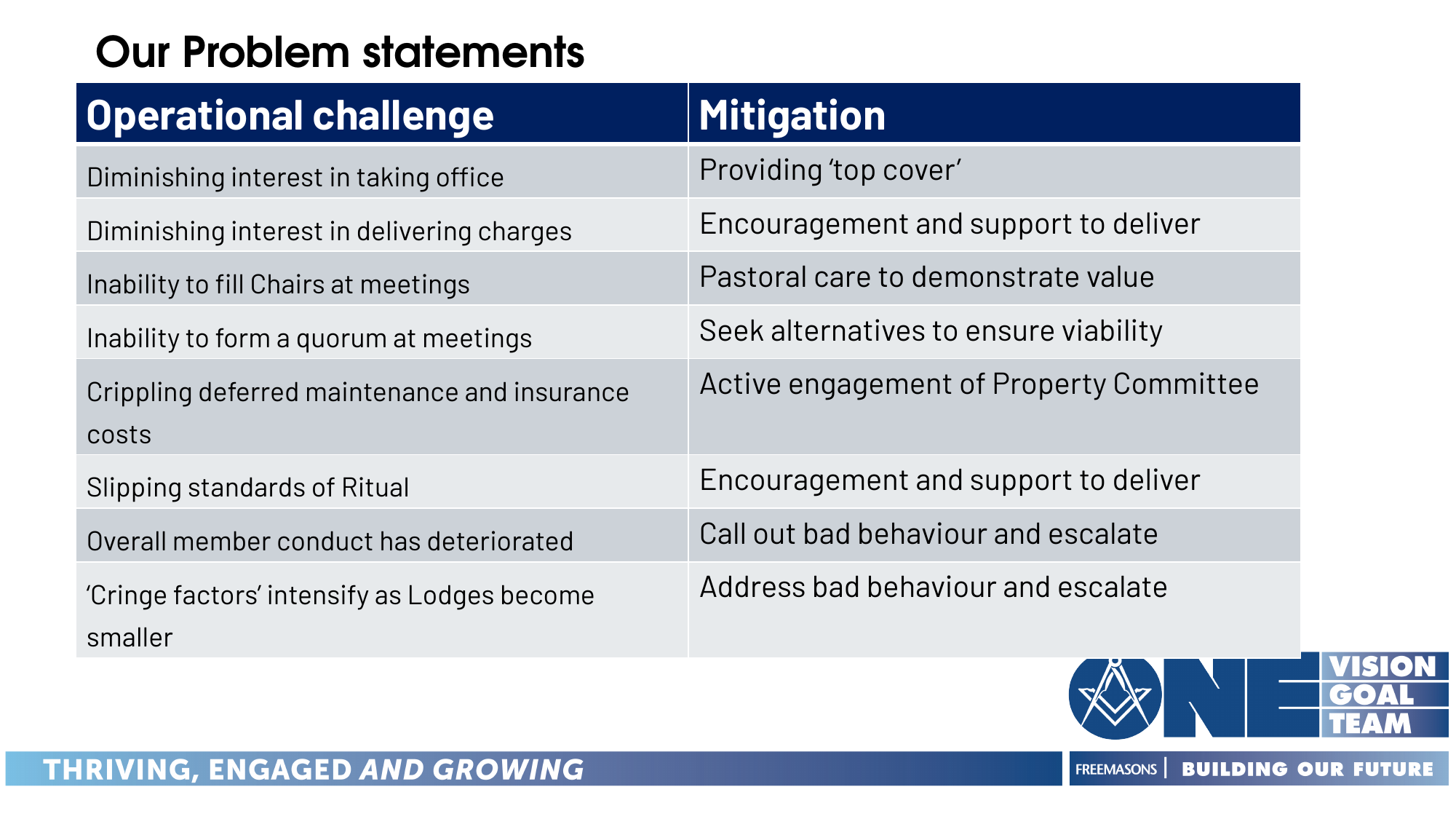

Our Problem statements
| Operational challenge | Mitigation |
| --- | --- |
| Diminishing interest in taking office | Providing ‘top cover’ |
| Diminishing interest in delivering charges | Encouragement and support to deliver |
| Inability to fill Chairs at meetings | Pastoral care to demonstrate value |
| Inability to form a quorum at meetings | Seek alternatives to ensure viability |
| Crippling deferred maintenance and insurance costs | Active engagement of Property Committee |
| Slipping standards of Ritual | Encouragement and support to deliver |
| Overall member conduct has deteriorated | Call out bad behaviour and escalate |
| ‘Cringe factors’ intensify as Lodges become smaller | Address bad behaviour and escalate |